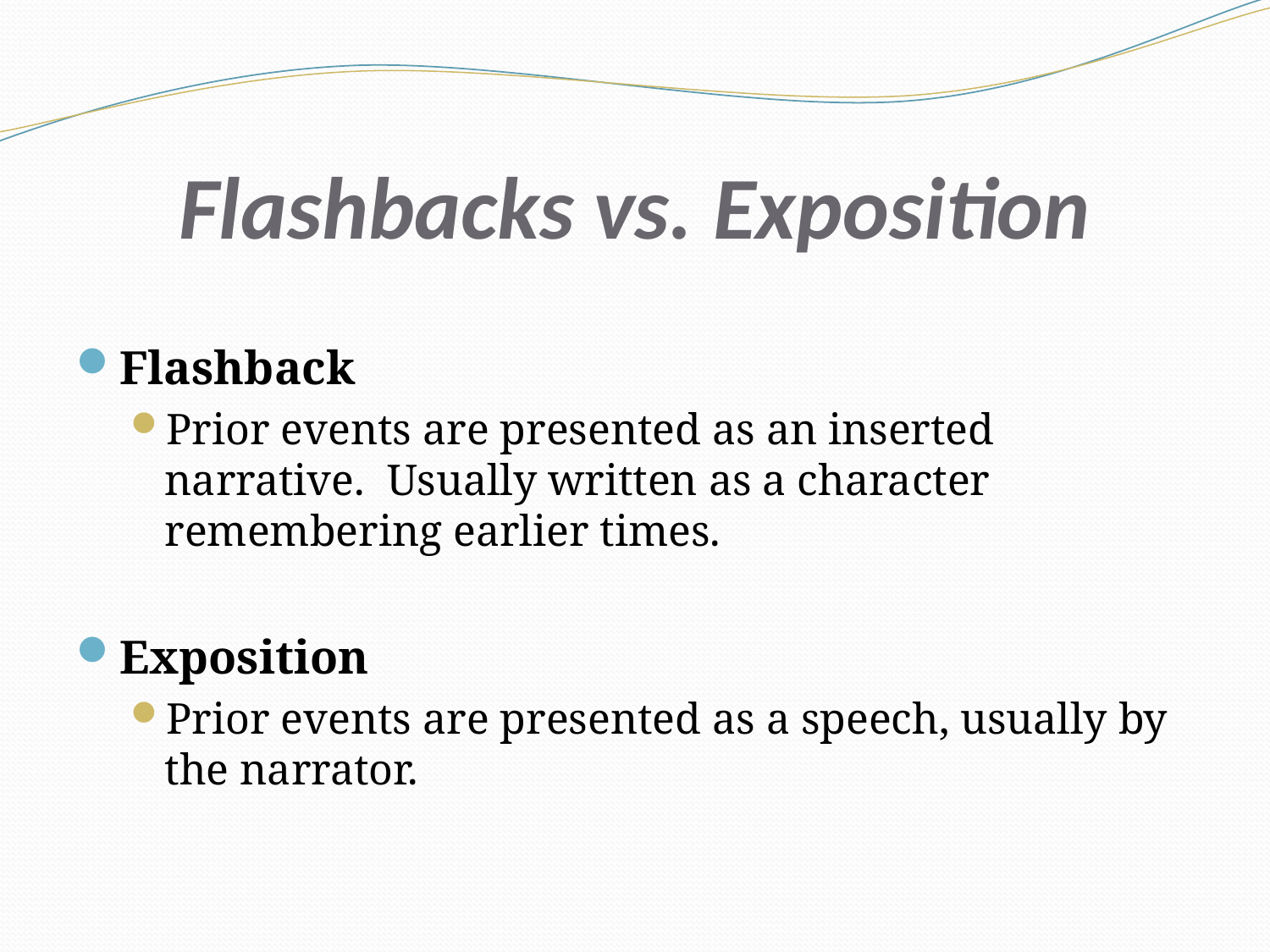

# Flashbacks vs. Exposition

Flashback
Prior events are presented as an inserted narrative.  Usually written as a character remembering earlier times.

Exposition
Prior events are presented as a speech, usually by the narrator.